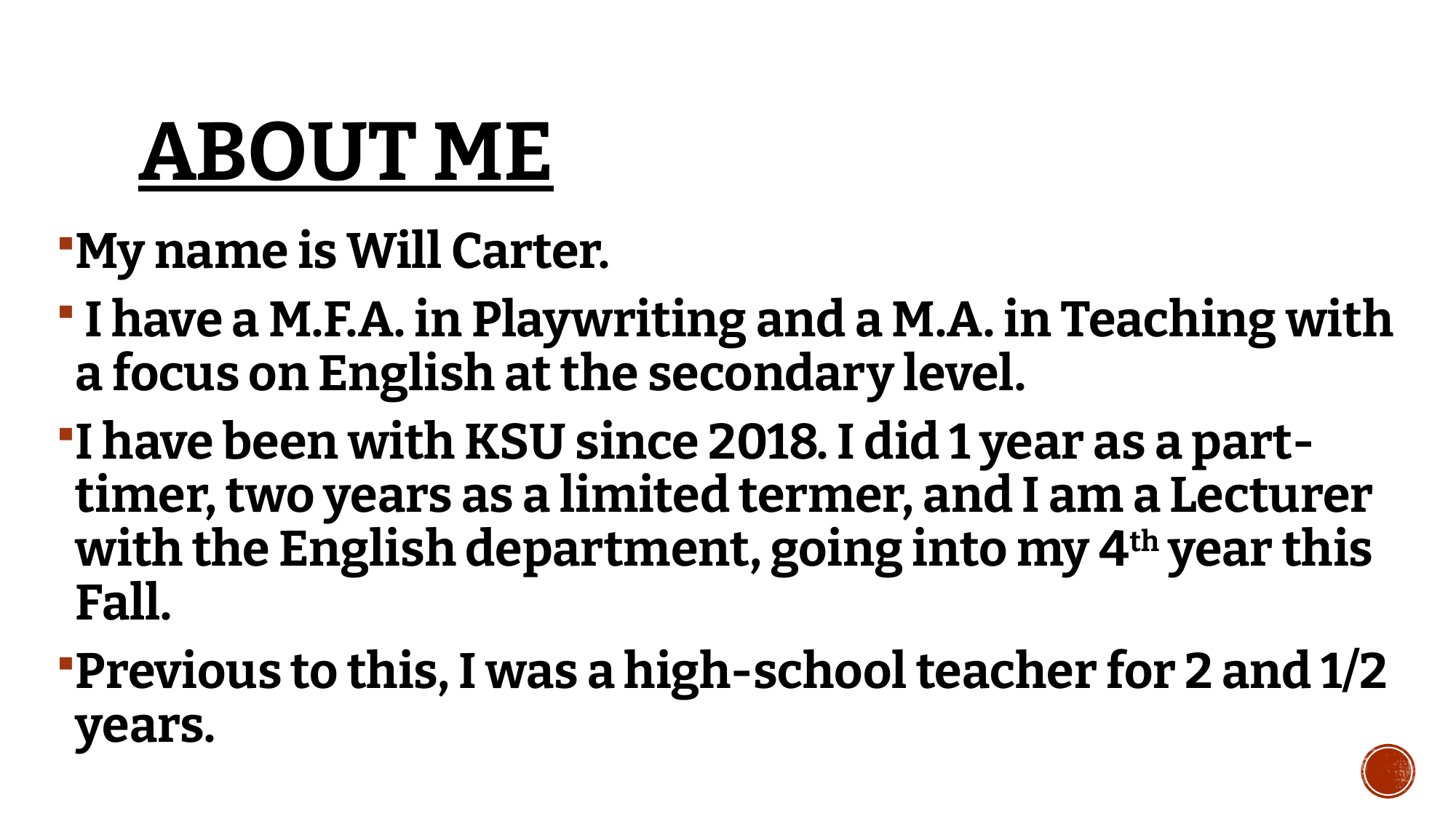

# About me
My name is Will Carter.
 I have a M.F.A. in Playwriting and a M.A. in Teaching with a focus on English at the secondary level.
I have been with KSU since 2018. I did 1 year as a part-timer, two years as a limited termer, and I am a Lecturer with the English department, going into my 4th year this Fall.
Previous to this, I was a high-school teacher for 2 and 1/2 years.